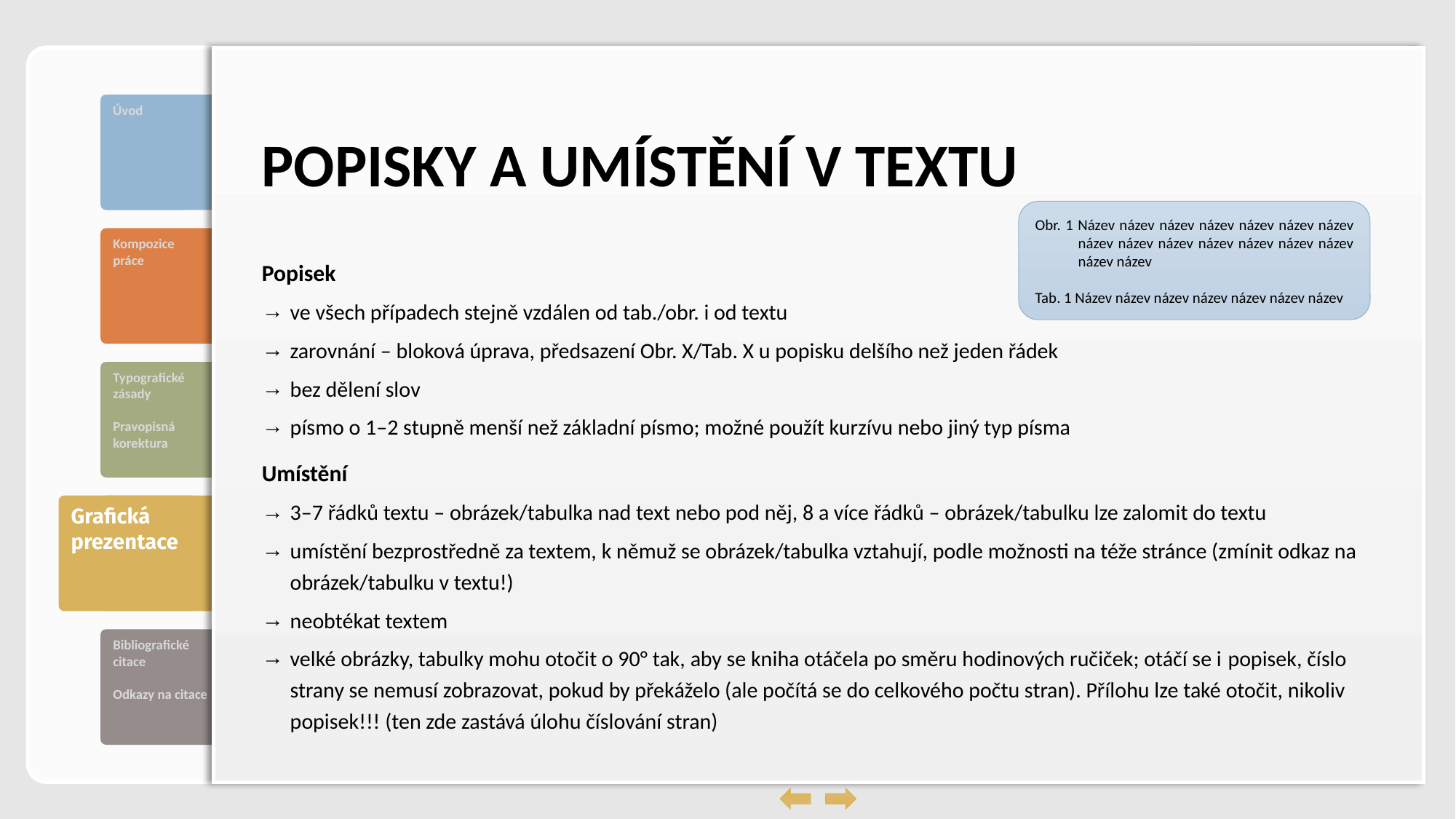

# Popisky a umístění v textu
Obr. 1 Název název název název název název název název název název název název název název název název

Tab. 1 Název název název název název název název
Popisek
ve všech případech stejně vzdálen od tab./obr. i od textu
zarovnání – bloková úprava, předsazení Obr. X/Tab. X u popisku delšího než jeden řádek
bez dělení slov
písmo o 1–2 stupně menší než základní písmo; možné použít kurzívu nebo jiný typ písma
Umístění
3–7 řádků textu – obrázek/tabulka nad text nebo pod něj, 8 a více řádků – obrázek/tabulku lze zalomit do textu
umístění bezprostředně za textem, k němuž se obrázek/tabulka vztahují, podle možnosti na téže stránce (zmínit odkaz na obrázek/tabulku v textu!)
neobtékat textem
velké obrázky, tabulky mohu otočit o 90° tak, aby se kniha otáčela po směru hodinových ručiček; otáčí se i popisek, číslo strany se nemusí zobrazovat, pokud by překáželo (ale počítá se do celkového počtu stran). Přílohu lze také otočit, nikoliv popisek!!! (ten zde zastává úlohu číslování stran)
Grafická prezentace